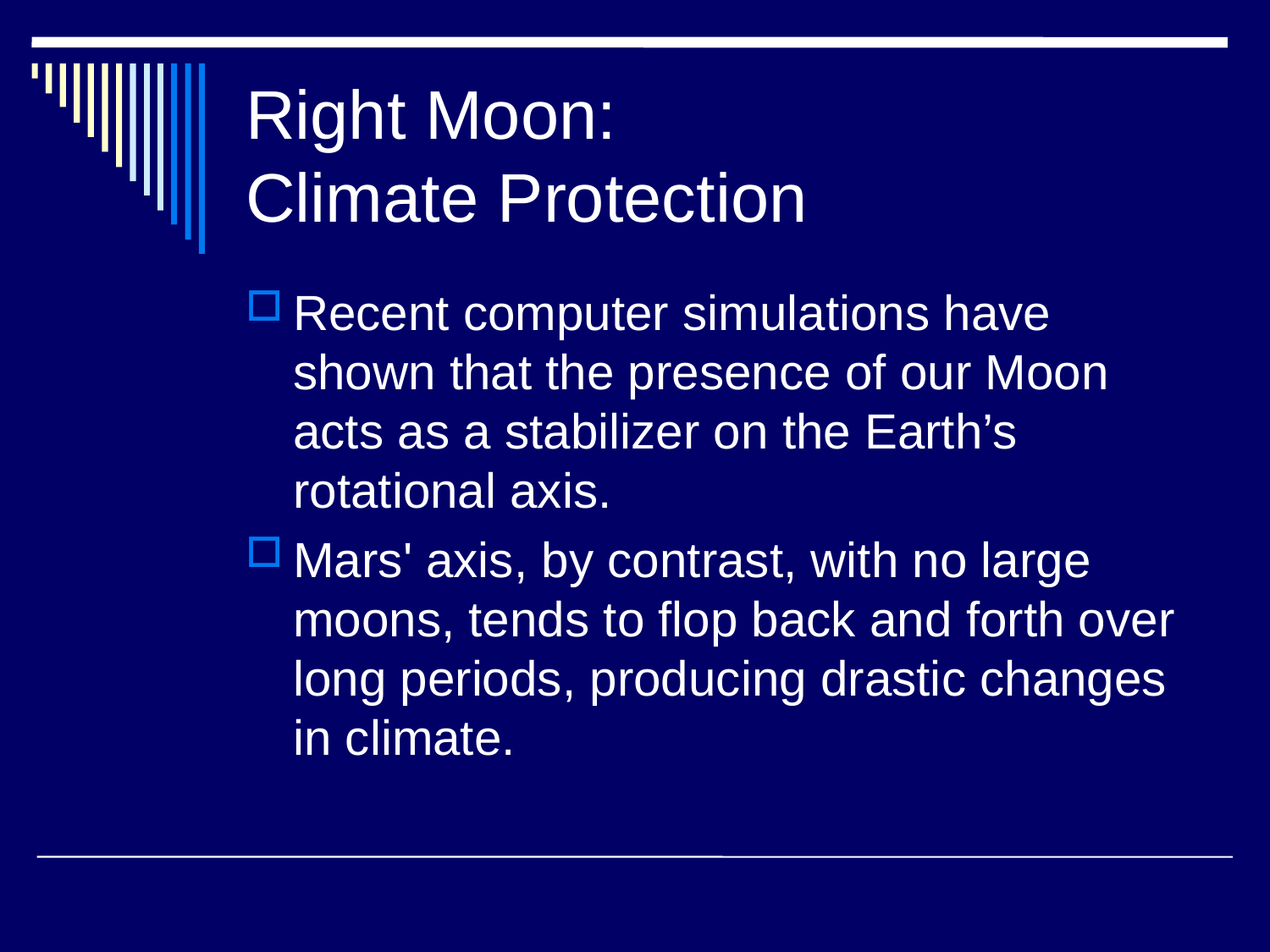

# Right Moon: Climate Protection
Recent computer simulations have shown that the presence of our Moon acts as a stabilizer on the Earth’s rotational axis.
Mars' axis, by contrast, with no large moons, tends to flop back and forth over long periods, producing drastic changes in climate.